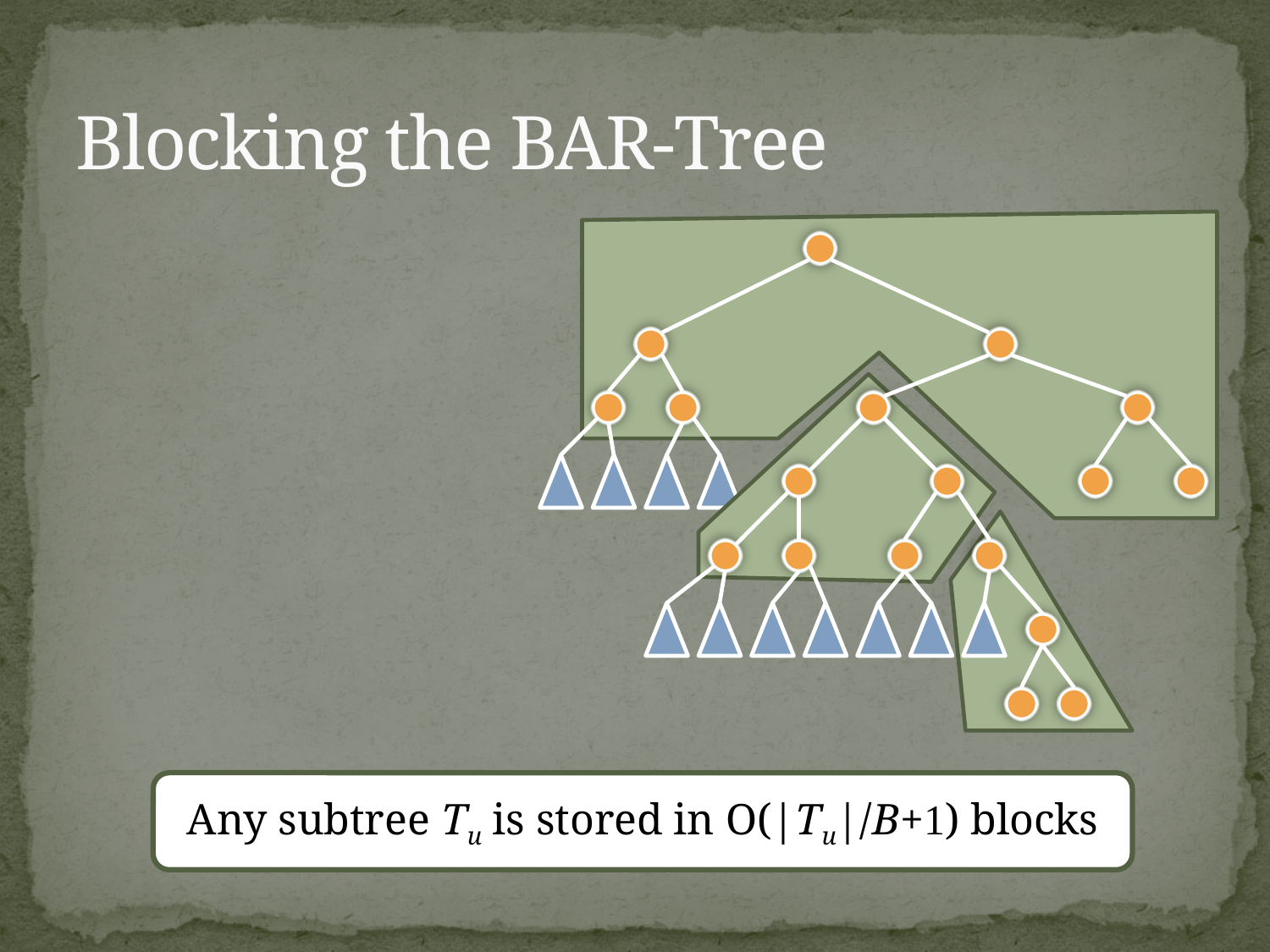

# Blocking the BAR-Tree

Any subtree Tu is stored in O(|Tu|/B+1) blocks